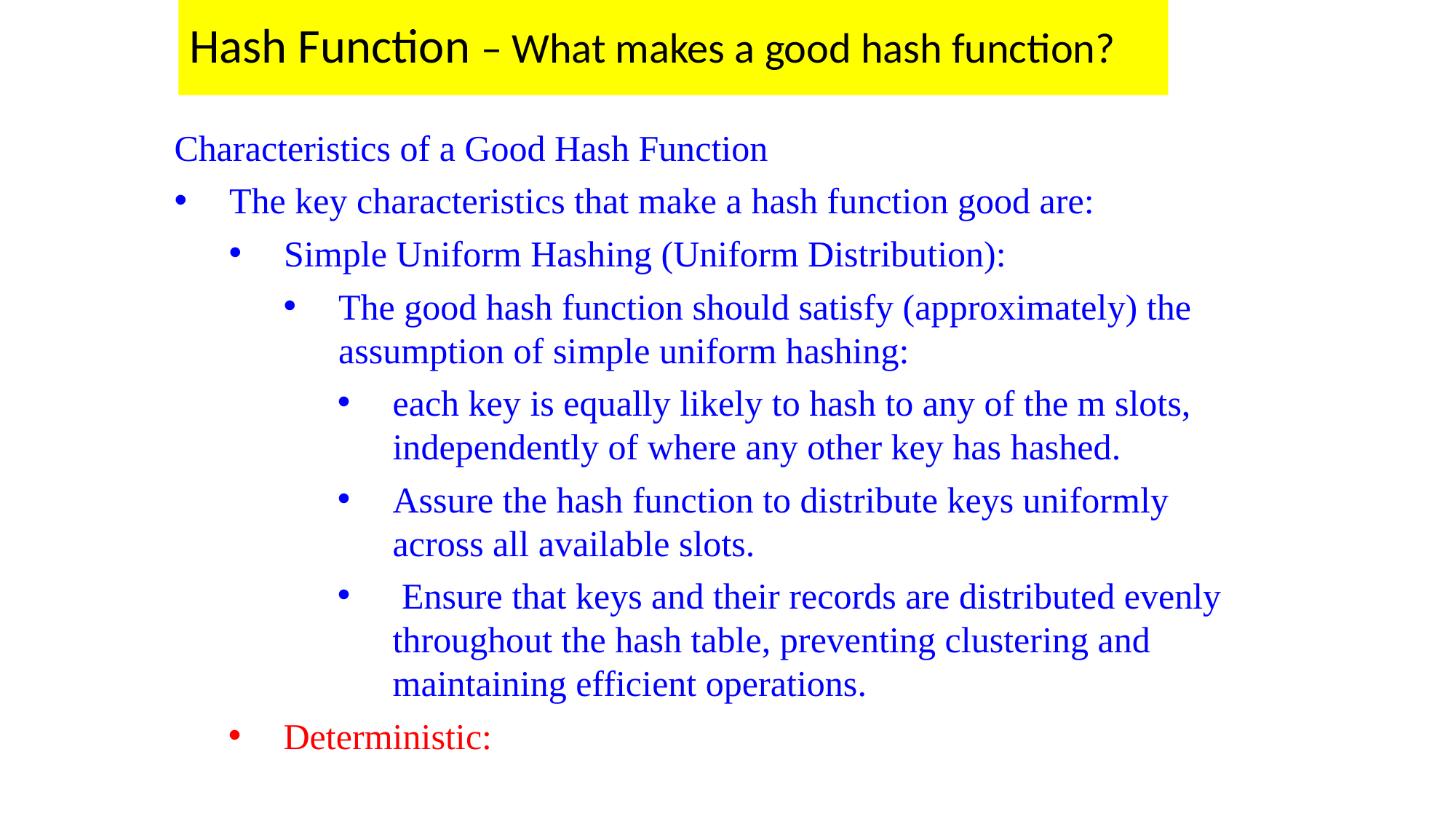

# Hash Function – What makes a good hash function?
Characteristics of a Good Hash Function
The key characteristics that make a hash function good are:
Simple Uniform Hashing (Uniform Distribution):
The good hash function should satisfy (approximately) the assumption of simple uniform hashing:
each key is equally likely to hash to any of the m slots, independently of where any other key has hashed.
Assure the hash function to distribute keys uniformly across all available slots.
 Ensure that keys and their records are distributed evenly throughout the hash table, preventing clustering and maintaining efficient operations.
Deterministic: